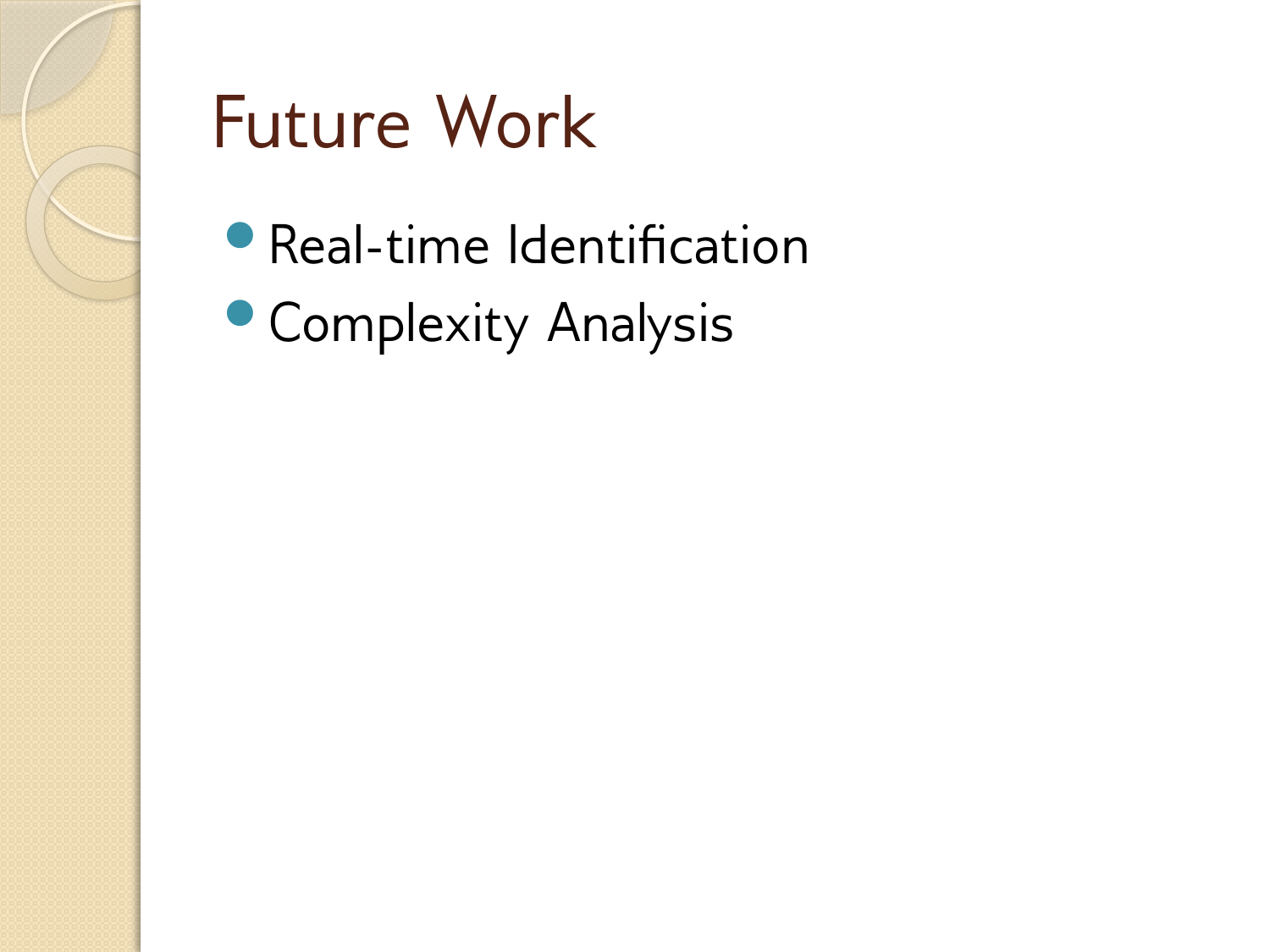

# Future Work
Real-time Identification
Complexity Analysis